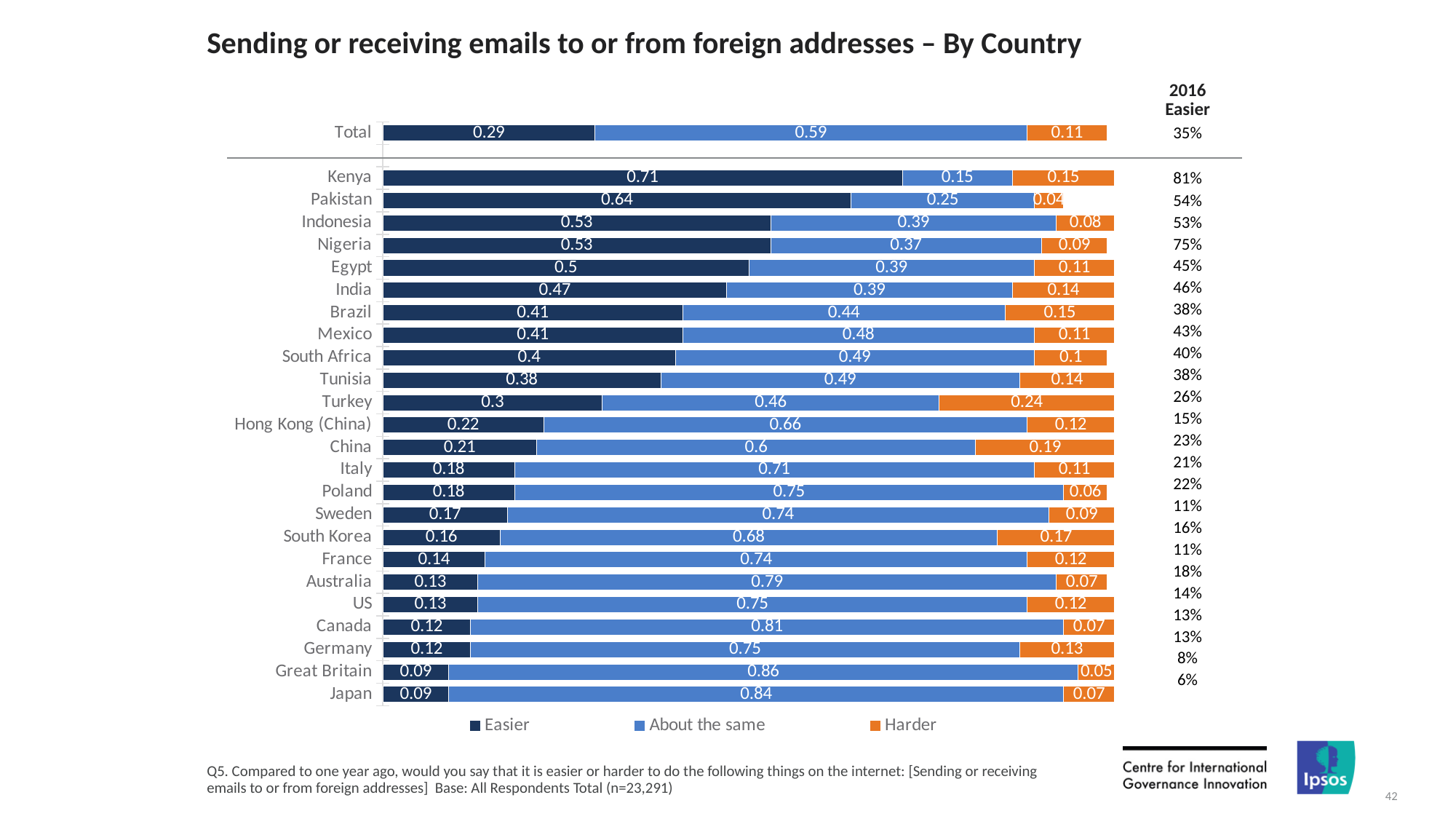

# Sending or receiving emails to or from foreign addresses – By Country
| 2016 Easier |
| --- |
| 35% |

### Chart

| Category | Easier | About the same | Harder |
|---|---|---|---|
| Total | 0.29 | 0.59 | 0.11 |
|  | None | None | None |
| Kenya | 0.71 | 0.15 | 0.15 |
| Pakistan | 0.64 | 0.25 | 0.04 |
| Indonesia | 0.53 | 0.39 | 0.08 |
| Nigeria | 0.53 | 0.37 | 0.09 |
| Egypt | 0.5 | 0.39 | 0.11 |
| India | 0.47 | 0.39 | 0.14 |
| Brazil | 0.41 | 0.44 | 0.15 |
| Mexico | 0.41 | 0.48 | 0.11 |
| South Africa | 0.4 | 0.49 | 0.1 |
| Tunisia | 0.38 | 0.49 | 0.14 |
| Turkey | 0.3 | 0.46 | 0.24 |
| Hong Kong (China) | 0.22 | 0.66 | 0.12 |
| China | 0.21 | 0.6 | 0.19 |
| Italy | 0.18 | 0.71 | 0.11 |
| Poland | 0.18 | 0.75 | 0.06 |
| Sweden | 0.17 | 0.74 | 0.09 |
| South Korea | 0.16 | 0.68 | 0.17 |
| France | 0.14 | 0.74 | 0.12 |
| Australia | 0.13 | 0.79 | 0.07 |
| US | 0.13 | 0.75 | 0.12 |
| Canada | 0.12 | 0.81 | 0.07 |
| Germany | 0.12 | 0.75 | 0.13 |
| Great Britain | 0.09 | 0.86 | 0.05 |
| Japan | 0.09 | 0.84 | 0.07 |
|  |
| --- |
| 81% |
| 54% |
| 53% |
| 75% |
| 45% |
| 46% |
| 38% |
| 43% |
| 40% |
| 38% |
| 26% |
| 15% |
| 23% |
| 21% |
| 22% |
| 11% |
| 16% |
| 11% |
| 18% |
| 14% |
| 13% |
| 13% |
| 8% |
| 6% |
Q5. Compared to one year ago, would you say that it is easier or harder to do the following things on the internet: [Sending or receiving emails to or from foreign addresses]  Base: All Respondents Total (n=23,291)